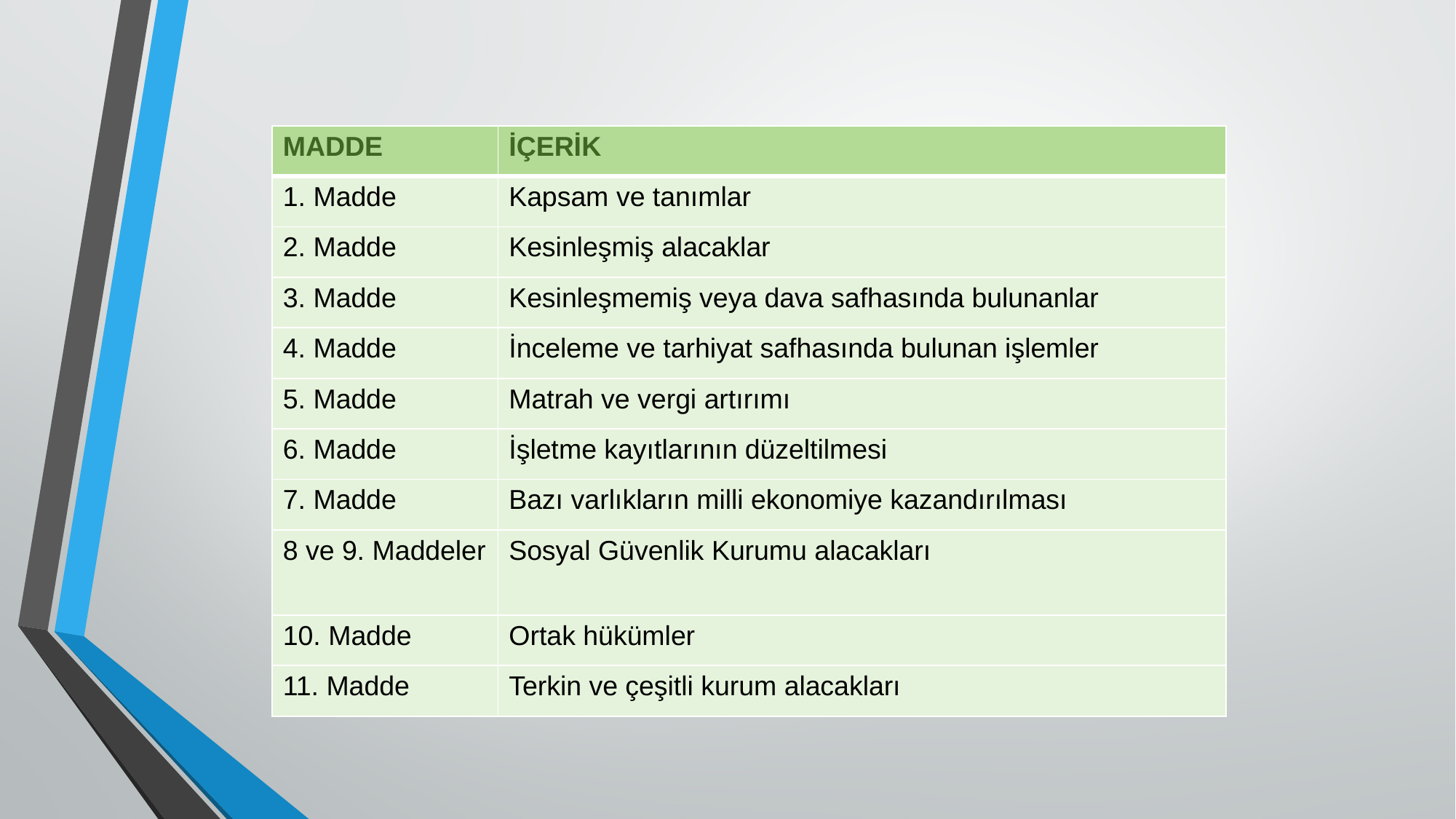

# KANUNA GENEL BAKIŞ
| MADDE | İÇERİK |
| --- | --- |
| 1. Madde | Kapsam ve tanımlar |
| 2. Madde | Kesinleşmiş alacaklar |
| 3. Madde | Kesinleşmemiş veya dava safhasında bulunanlar |
| 4. Madde | İnceleme ve tarhiyat safhasında bulunan işlemler |
| 5. Madde | Matrah ve vergi artırımı |
| 6. Madde | İşletme kayıtlarının düzeltilmesi |
| 7. Madde | Bazı varlıkların milli ekonomiye kazandırılması |
| 8 ve 9. Maddeler | Sosyal Güvenlik Kurumu alacakları |
| 10. Madde | Ortak hükümler |
| 11. Madde | Terkin ve çeşitli kurum alacakları |